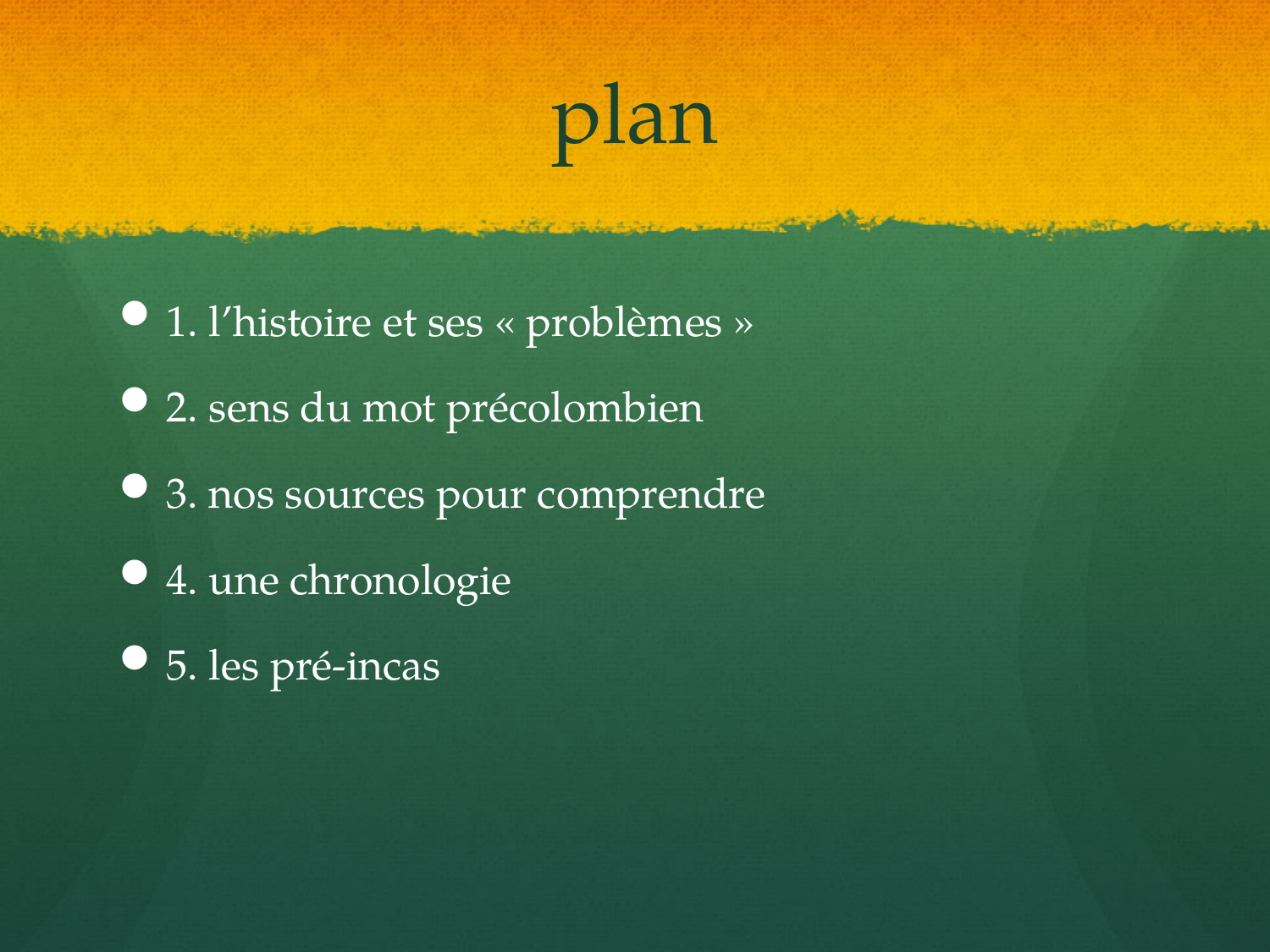

# plan
1. l’histoire et ses « problèmes »
2. sens du mot précolombien
3. nos sources pour comprendre
4. une chronologie
5. les pré-incas